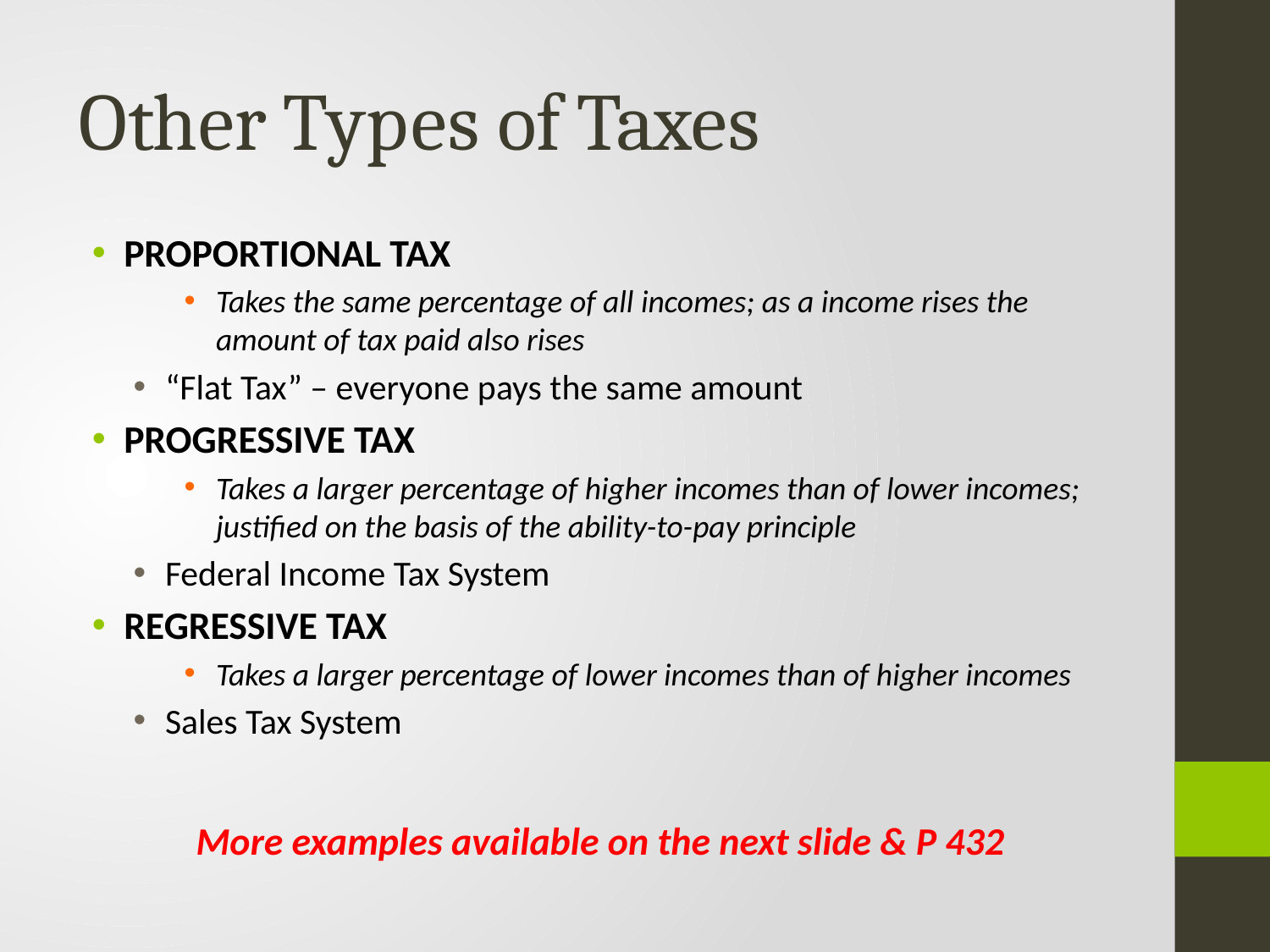

# Other Types of Taxes
PROPORTIONAL TAX
Takes the same percentage of all incomes; as a income rises the amount of tax paid also rises
“Flat Tax” – everyone pays the same amount
PROGRESSIVE TAX
Takes a larger percentage of higher incomes than of lower incomes; justified on the basis of the ability-to-pay principle
Federal Income Tax System
REGRESSIVE TAX
Takes a larger percentage of lower incomes than of higher incomes
Sales Tax System

More examples available on the next slide & P 432